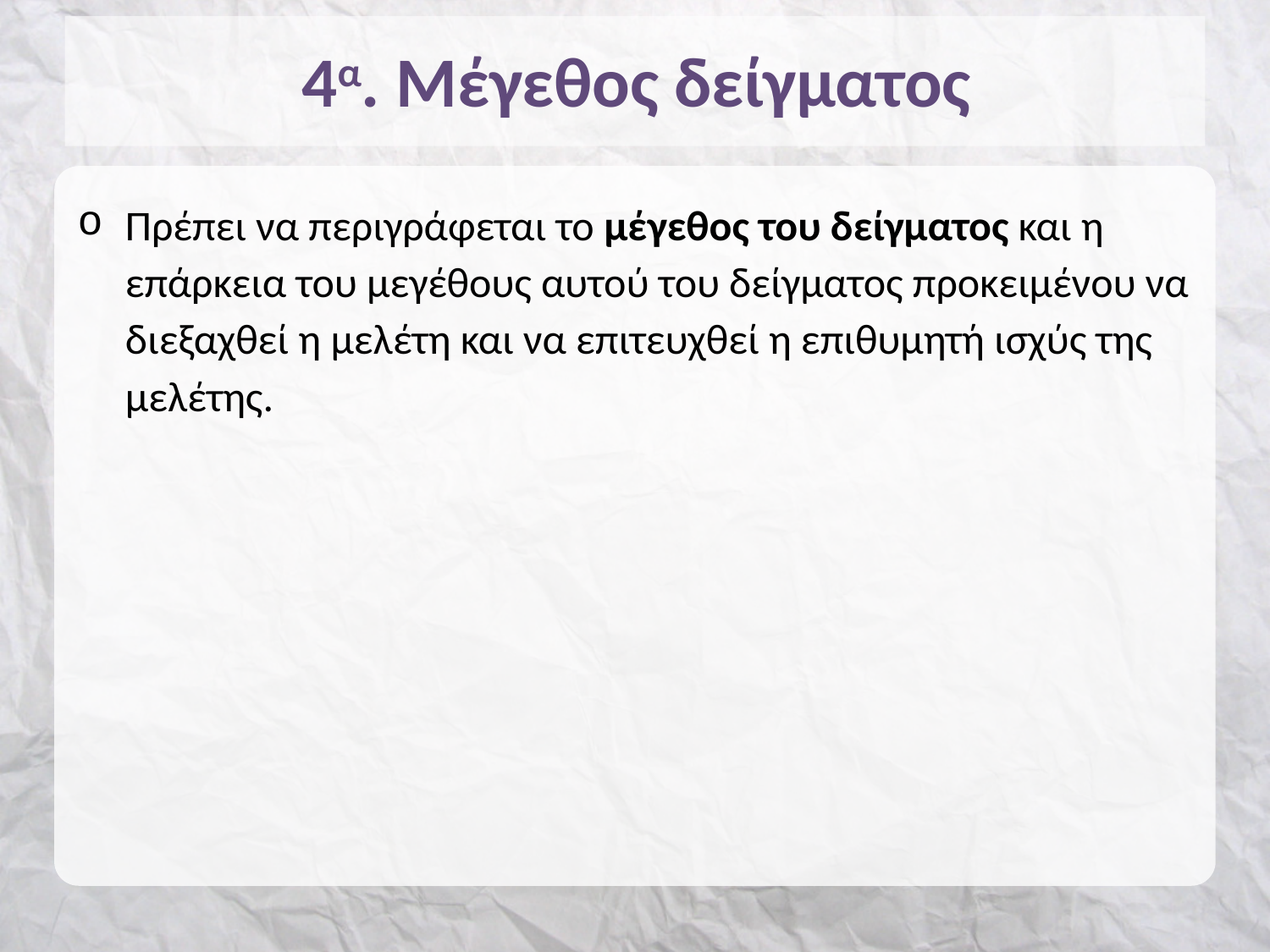

# 4α. Μέγεθος δείγματος
Πρέπει να περιγράφεται το μέγεθος του δείγματος και η επάρκεια του μεγέθους αυτού του δείγματος προκειμένου να διεξαχθεί η μελέτη και να επιτευχθεί η επιθυμητή ισχύς της μελέτης.